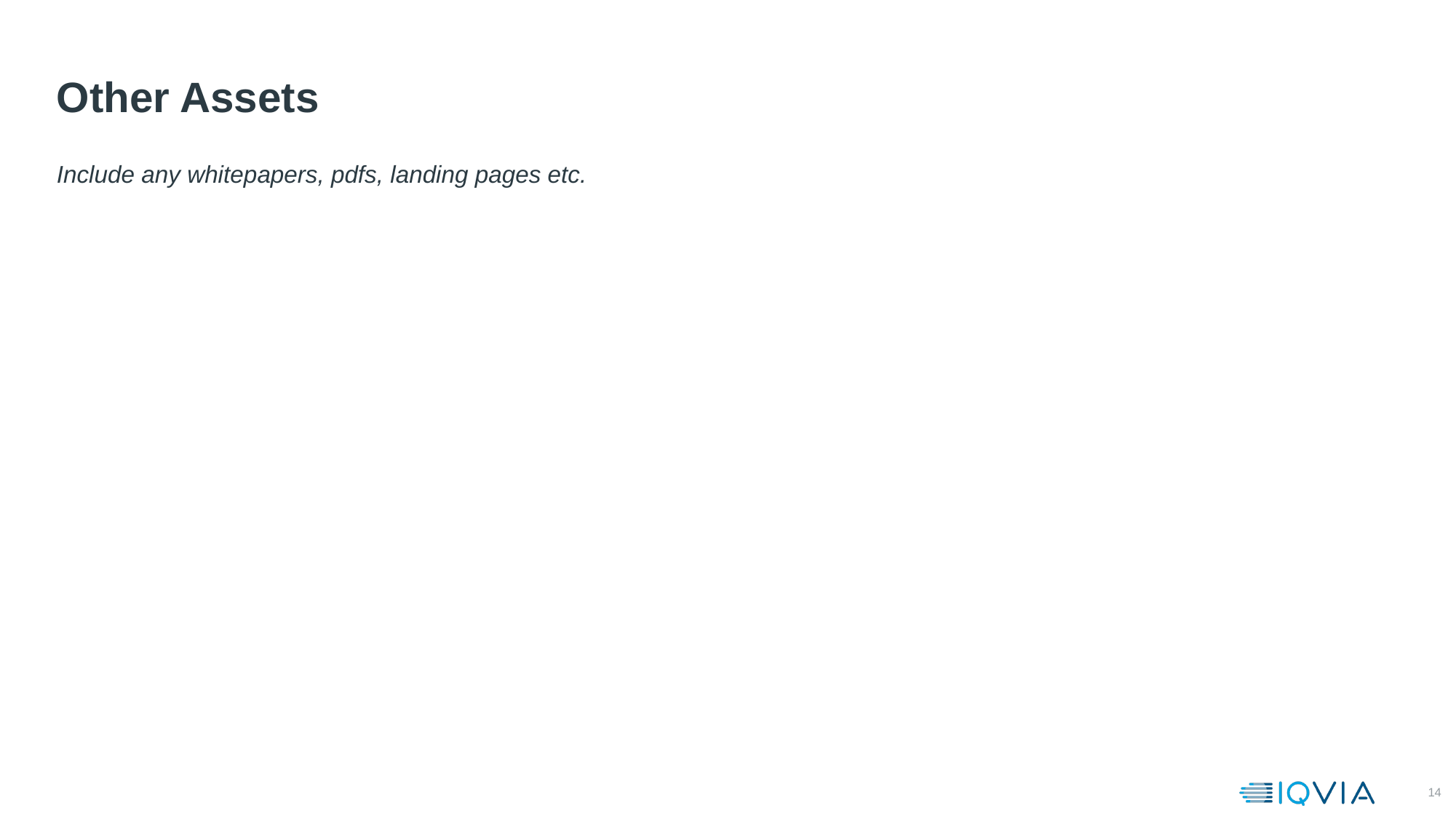

# Other Assets
Include any whitepapers, pdfs, landing pages etc.